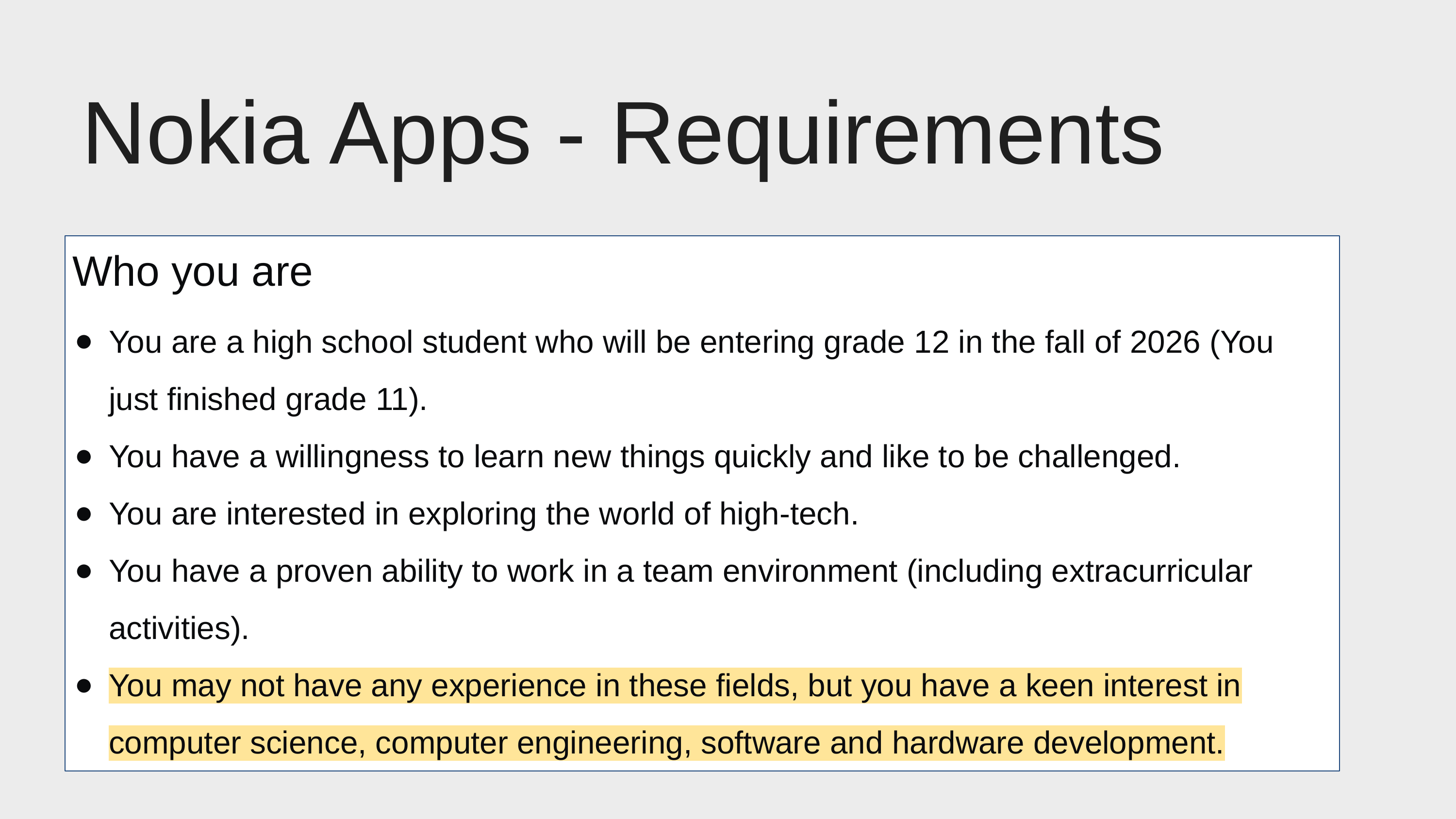

Nokia Apps - Requirements
Who you are
You are a high school student who will be entering grade 12 in the fall of 2026 (You just finished grade 11).
You have a willingness to learn new things quickly and like to be challenged.
You are interested in exploring the world of high-tech.
You have a proven ability to work in a team environment (including extracurricular activities).
You may not have any experience in these fields, but you have a keen interest in computer science, computer engineering, software and hardware development.